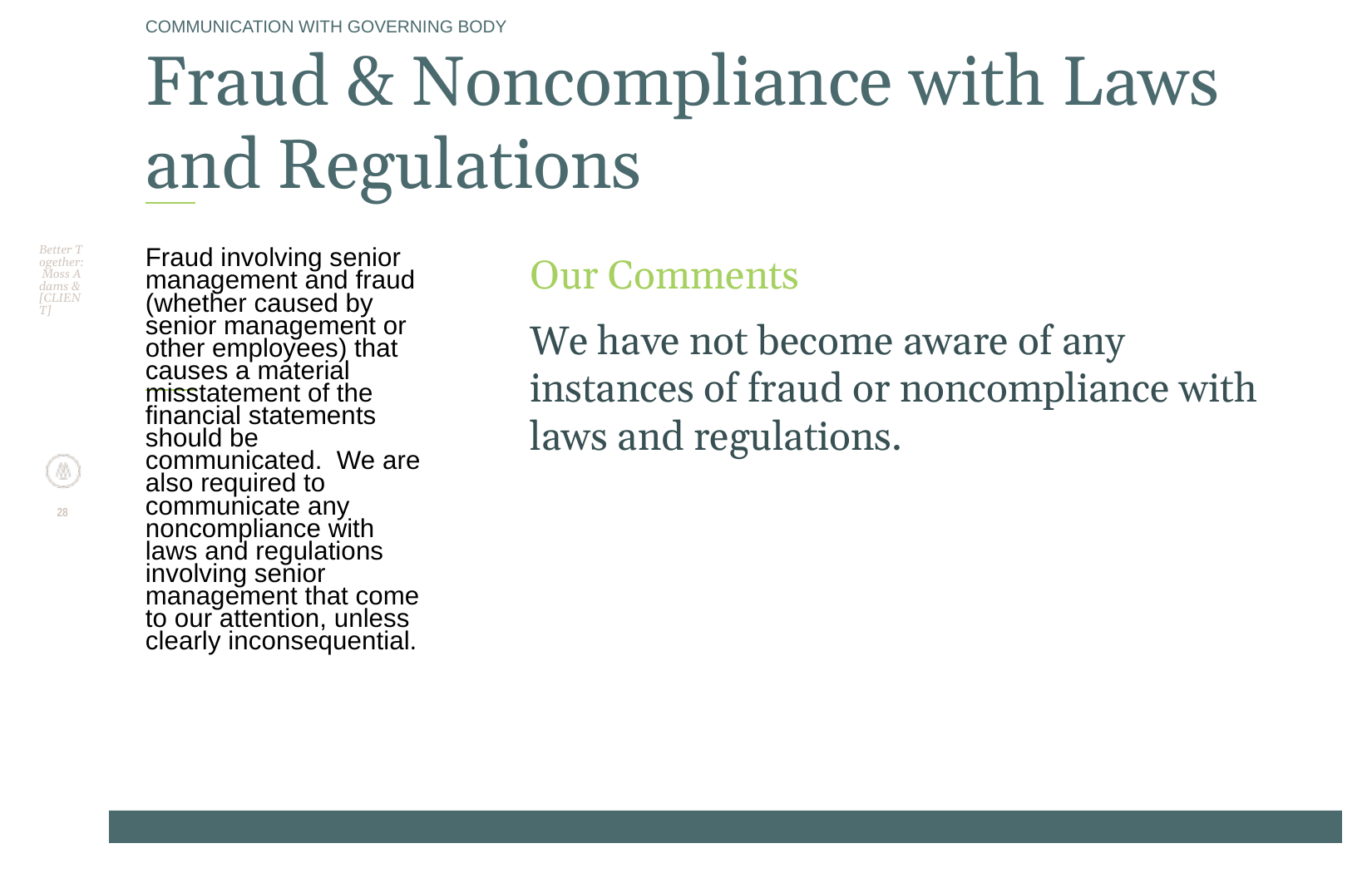

Better Together: Moss Adams & [CLIENT]
# COMMUNICATION WITH GOVERNING BODY Fraud & Noncompliance with Laws and Regulations
Fraud involving senior management and fraud (whether caused by senior management or other employees) that causes a material misstatement of the financial statements should be communicated.  We are also required to communicate any noncompliance with laws and regulations involving senior management that come to our attention, unless clearly inconsequential.
Our Comments
We have not become aware of any instances of fraud or noncompliance with laws and regulations.
28